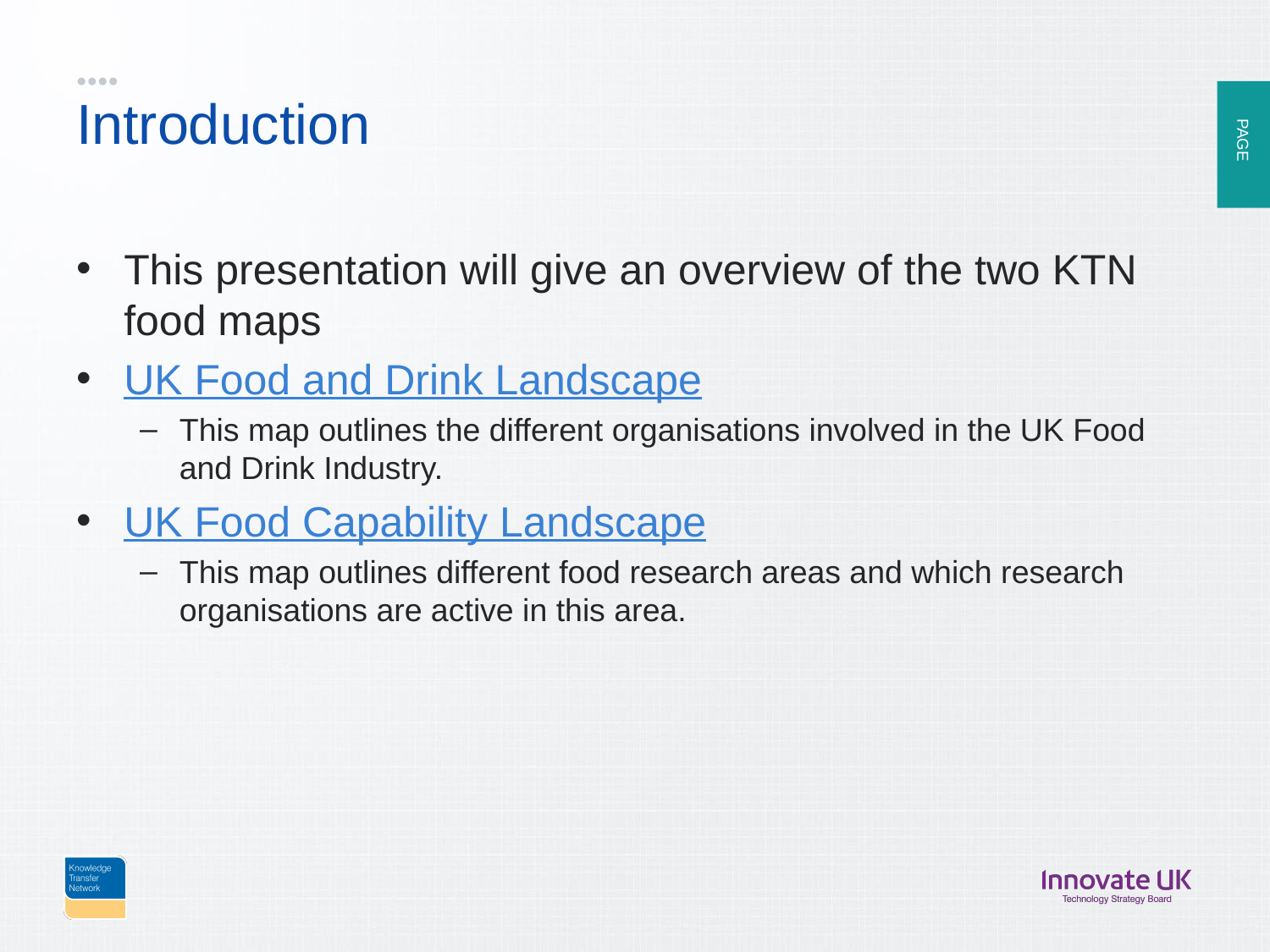

# Introduction

This presentation will give an overview of the two KTN food maps
UK Food and Drink Landscape
This map outlines the different organisations involved in the UK Food and Drink Industry.
UK Food Capability Landscape
This map outlines different food research areas and which research organisations are active in this area.